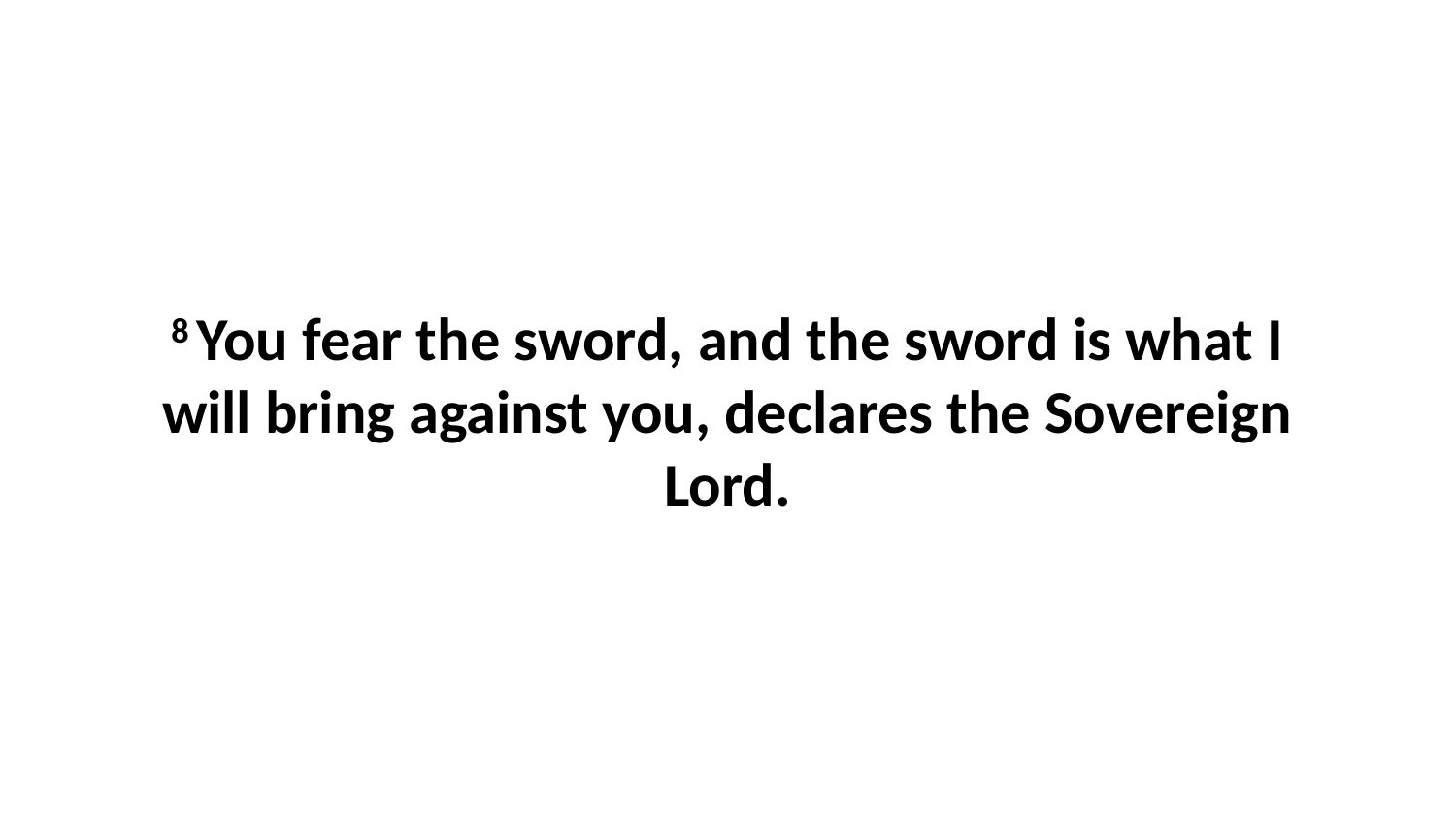

8 You fear the sword, and the sword is what I will bring against you, declares the Sovereign Lord.